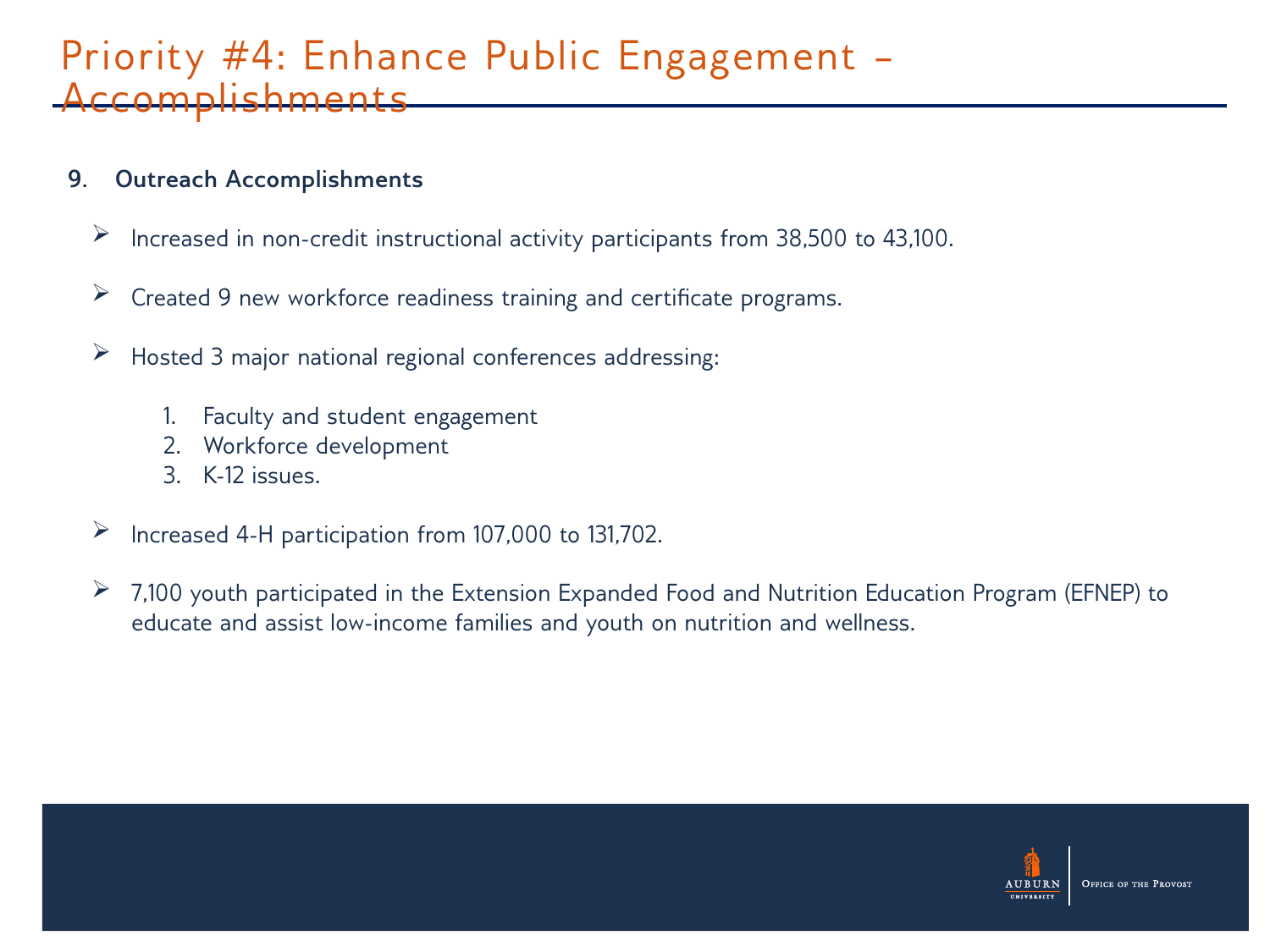

Priority #4: Enhance Public Engagement – Accomplishments

Outreach Accomplishments

­Increased in non-credit instructional activity participants from 38,500 to 43,100.

­Created 9 new workforce readiness training and certificate programs.

­Hosted 3 major national regional conferences addressing:

Faculty and student engagement
Workforce development
K-12 issues.

Increased 4-H participation from 107,000 to 131,702.

7,100 youth participated in the Extension Expanded Food and Nutrition Education Program (EFNEP) to educate and assist low-income families and youth on nutrition and wellness.